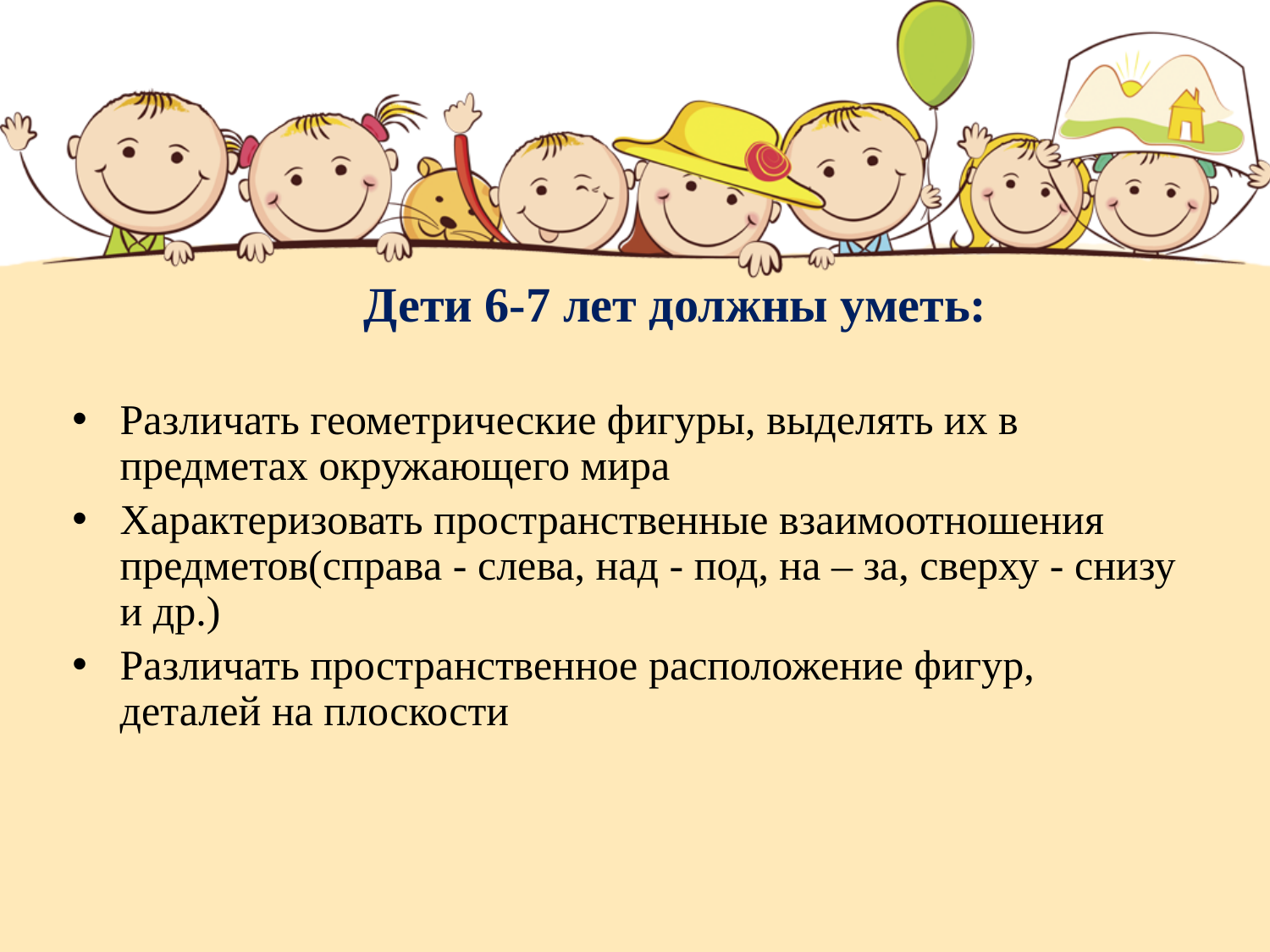

# Дети 6-7 лет должны уметь:

Различать геометрические фигуры, выделять их в предметах окружающего мира
Характеризовать пространственные взаимоотношения предметов(справа - слева, над - под, на – за, сверху - снизу и др.)
Различать пространственное расположение фигур, деталей на плоскости